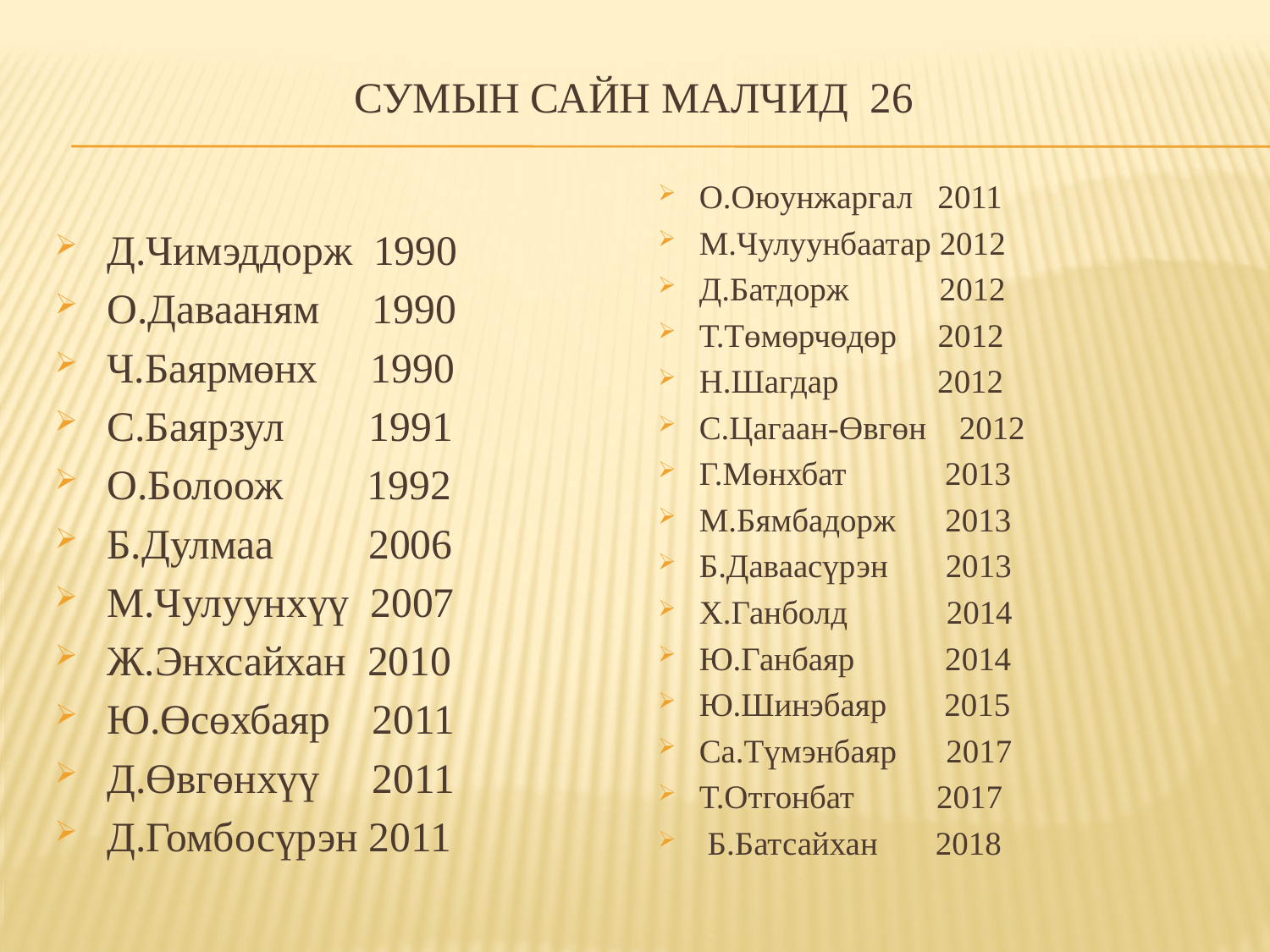

# Сумын сайн малчид  26

Д.Чимэддорж  1990
О.Давааням     1990
Ч.Баярмөнх     1990
С.Баярзул        1991
О.Болоож        1992
Б.Дулмаа         2006
М.Чулуунхүү  2007
Ж.Энхсайхан  2010
Ю.Өсөхбаяр    2011
Д.Өвгөнхүү     2011
Д.Гомбосүрэн 2011

О.Оюунжаргал   2011
М.Чулуунбаатар 2012
Д.Батдорж           2012
Т.Төмөрчөдөр     2012
Н.Шагдар            2012
С.Цагаан-Өвгөн    2012
Г.Мөнхбат            2013
М.Бямбадорж      2013
Б.Даваасүрэн       2013
Х.Ганболд            2014
Ю.Ганбаяр           2014
Ю.Шинэбаяр       2015
Са.Түмэнбаяр      2017
Т.Отгонбат          2017
 Б.Батсайхан       2018